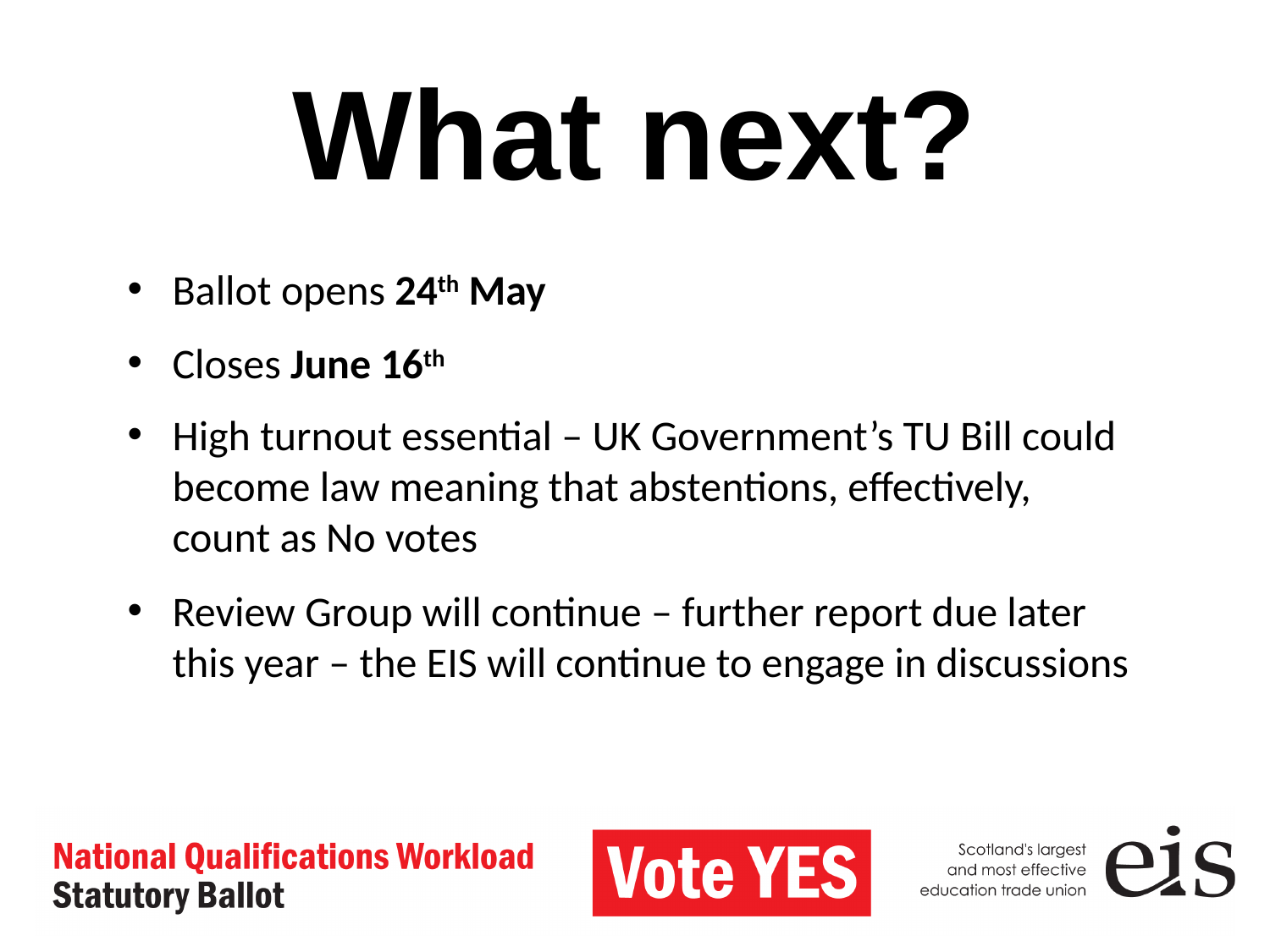

# What next?
Ballot opens 24th May
Closes June 16th
High turnout essential – UK Government’s TU Bill could become law meaning that abstentions, effectively, count as No votes
Review Group will continue – further report due later this year – the EIS will continue to engage in discussions